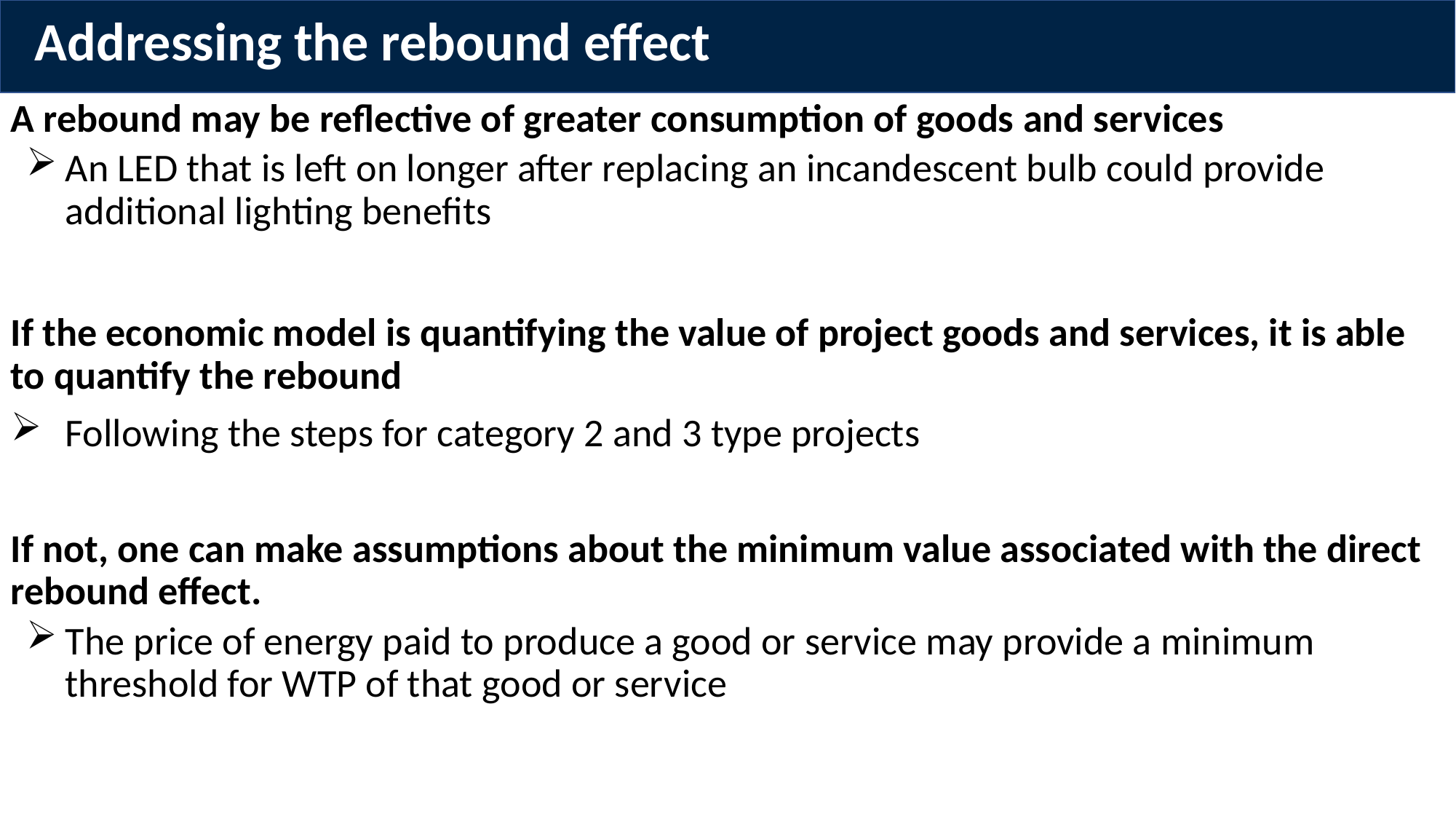

# Addressing the rebound effect
A rebound may be reflective of greater consumption of goods and services
An LED that is left on longer after replacing an incandescent bulb could provide additional lighting benefits

If the economic model is quantifying the value of project goods and services, it is able to quantify the rebound
Following the steps for category 2 and 3 type projects

If not, one can make assumptions about the minimum value associated with the direct rebound effect.
The price of energy paid to produce a good or service may provide a minimum threshold for WTP of that good or service